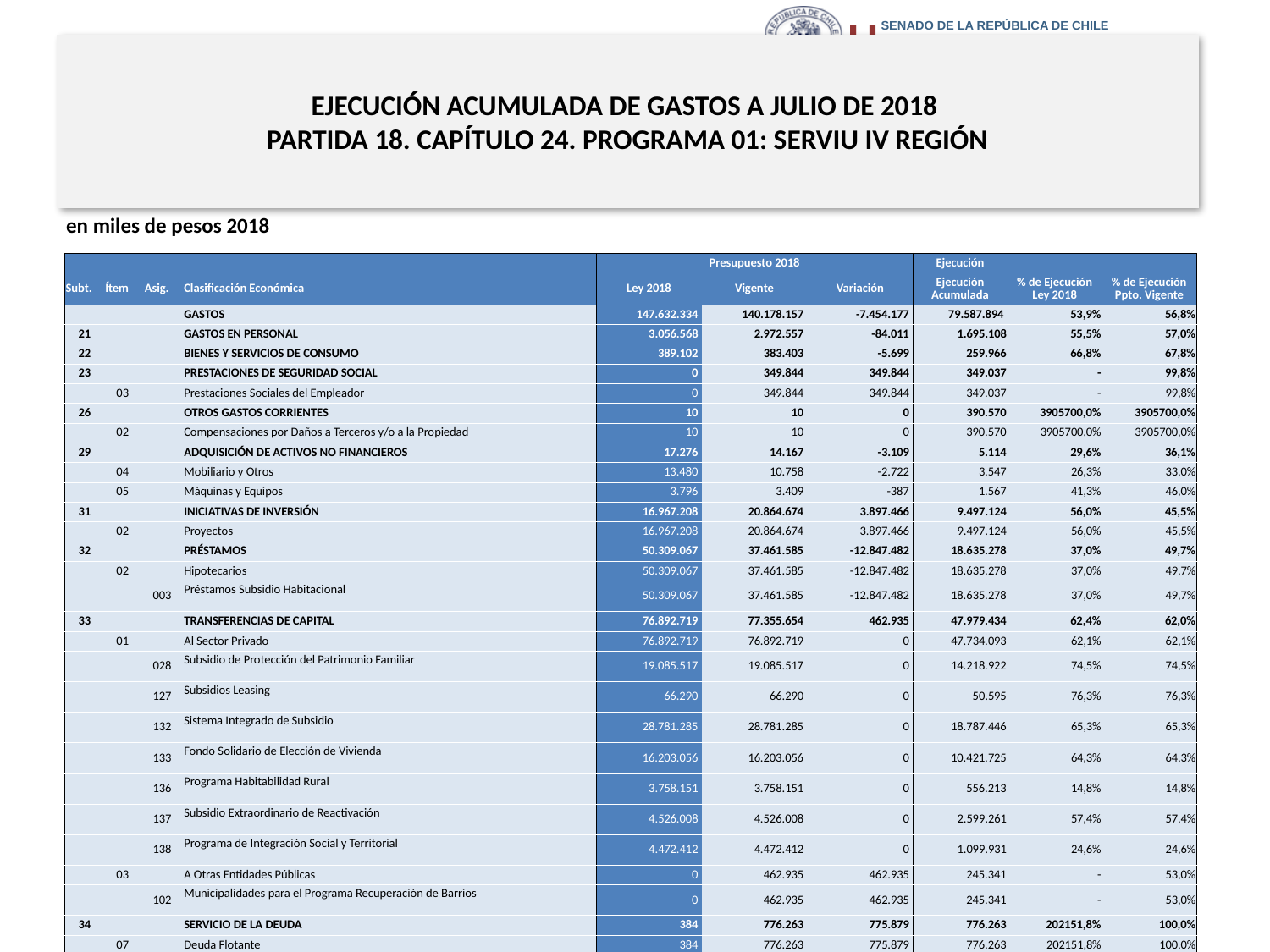

# EJECUCIÓN ACUMULADA DE GASTOS A JULIO DE 2018 PARTIDA 18. CAPÍTULO 24. PROGRAMA 01: SERVIU IV REGIÓN
en miles de pesos 2018
|  |  |  |  | Presupuesto 2018 |  |  | Ejecución |  |  |
| --- | --- | --- | --- | --- | --- | --- | --- | --- | --- |
| Subt. | Ítem | Asig. | Clasificación Económica | Ley 2018 | Vigente | Variación | Ejecución Acumulada | % de Ejecución Ley 2018 | % de Ejecución Ppto. Vigente |
|  |  |  | GASTOS | 147.632.334 | 140.178.157 | -7.454.177 | 79.587.894 | 53,9% | 56,8% |
| 21 |  |  | GASTOS EN PERSONAL | 3.056.568 | 2.972.557 | -84.011 | 1.695.108 | 55,5% | 57,0% |
| 22 |  |  | BIENES Y SERVICIOS DE CONSUMO | 389.102 | 383.403 | -5.699 | 259.966 | 66,8% | 67,8% |
| 23 |  |  | PRESTACIONES DE SEGURIDAD SOCIAL | 0 | 349.844 | 349.844 | 349.037 | - | 99,8% |
|  | 03 |  | Prestaciones Sociales del Empleador | 0 | 349.844 | 349.844 | 349.037 | - | 99,8% |
| 26 |  |  | OTROS GASTOS CORRIENTES | 10 | 10 | 0 | 390.570 | 3905700,0% | 3905700,0% |
|  | 02 |  | Compensaciones por Daños a Terceros y/o a la Propiedad | 10 | 10 | 0 | 390.570 | 3905700,0% | 3905700,0% |
| 29 |  |  | ADQUISICIÓN DE ACTIVOS NO FINANCIEROS | 17.276 | 14.167 | -3.109 | 5.114 | 29,6% | 36,1% |
|  | 04 |  | Mobiliario y Otros | 13.480 | 10.758 | -2.722 | 3.547 | 26,3% | 33,0% |
|  | 05 |  | Máquinas y Equipos | 3.796 | 3.409 | -387 | 1.567 | 41,3% | 46,0% |
| 31 |  |  | INICIATIVAS DE INVERSIÓN | 16.967.208 | 20.864.674 | 3.897.466 | 9.497.124 | 56,0% | 45,5% |
|  | 02 |  | Proyectos | 16.967.208 | 20.864.674 | 3.897.466 | 9.497.124 | 56,0% | 45,5% |
| 32 |  |  | PRÉSTAMOS | 50.309.067 | 37.461.585 | -12.847.482 | 18.635.278 | 37,0% | 49,7% |
|  | 02 |  | Hipotecarios | 50.309.067 | 37.461.585 | -12.847.482 | 18.635.278 | 37,0% | 49,7% |
|  |  | 003 | Préstamos Subsidio Habitacional | 50.309.067 | 37.461.585 | -12.847.482 | 18.635.278 | 37,0% | 49,7% |
| 33 |  |  | TRANSFERENCIAS DE CAPITAL | 76.892.719 | 77.355.654 | 462.935 | 47.979.434 | 62,4% | 62,0% |
|  | 01 |  | Al Sector Privado | 76.892.719 | 76.892.719 | 0 | 47.734.093 | 62,1% | 62,1% |
|  |  | 028 | Subsidio de Protección del Patrimonio Familiar | 19.085.517 | 19.085.517 | 0 | 14.218.922 | 74,5% | 74,5% |
|  |  | 127 | Subsidios Leasing | 66.290 | 66.290 | 0 | 50.595 | 76,3% | 76,3% |
|  |  | 132 | Sistema Integrado de Subsidio | 28.781.285 | 28.781.285 | 0 | 18.787.446 | 65,3% | 65,3% |
|  |  | 133 | Fondo Solidario de Elección de Vivienda | 16.203.056 | 16.203.056 | 0 | 10.421.725 | 64,3% | 64,3% |
|  |  | 136 | Programa Habitabilidad Rural | 3.758.151 | 3.758.151 | 0 | 556.213 | 14,8% | 14,8% |
|  |  | 137 | Subsidio Extraordinario de Reactivación | 4.526.008 | 4.526.008 | 0 | 2.599.261 | 57,4% | 57,4% |
|  |  | 138 | Programa de Integración Social y Territorial | 4.472.412 | 4.472.412 | 0 | 1.099.931 | 24,6% | 24,6% |
|  | 03 |  | A Otras Entidades Públicas | 0 | 462.935 | 462.935 | 245.341 | - | 53,0% |
|  |  | 102 | Municipalidades para el Programa Recuperación de Barrios | 0 | 462.935 | 462.935 | 245.341 | - | 53,0% |
| 34 |  |  | SERVICIO DE LA DEUDA | 384 | 776.263 | 775.879 | 776.263 | 202151,8% | 100,0% |
|  | 07 |  | Deuda Flotante | 384 | 776.263 | 775.879 | 776.263 | 202151,8% | 100,0% |
15